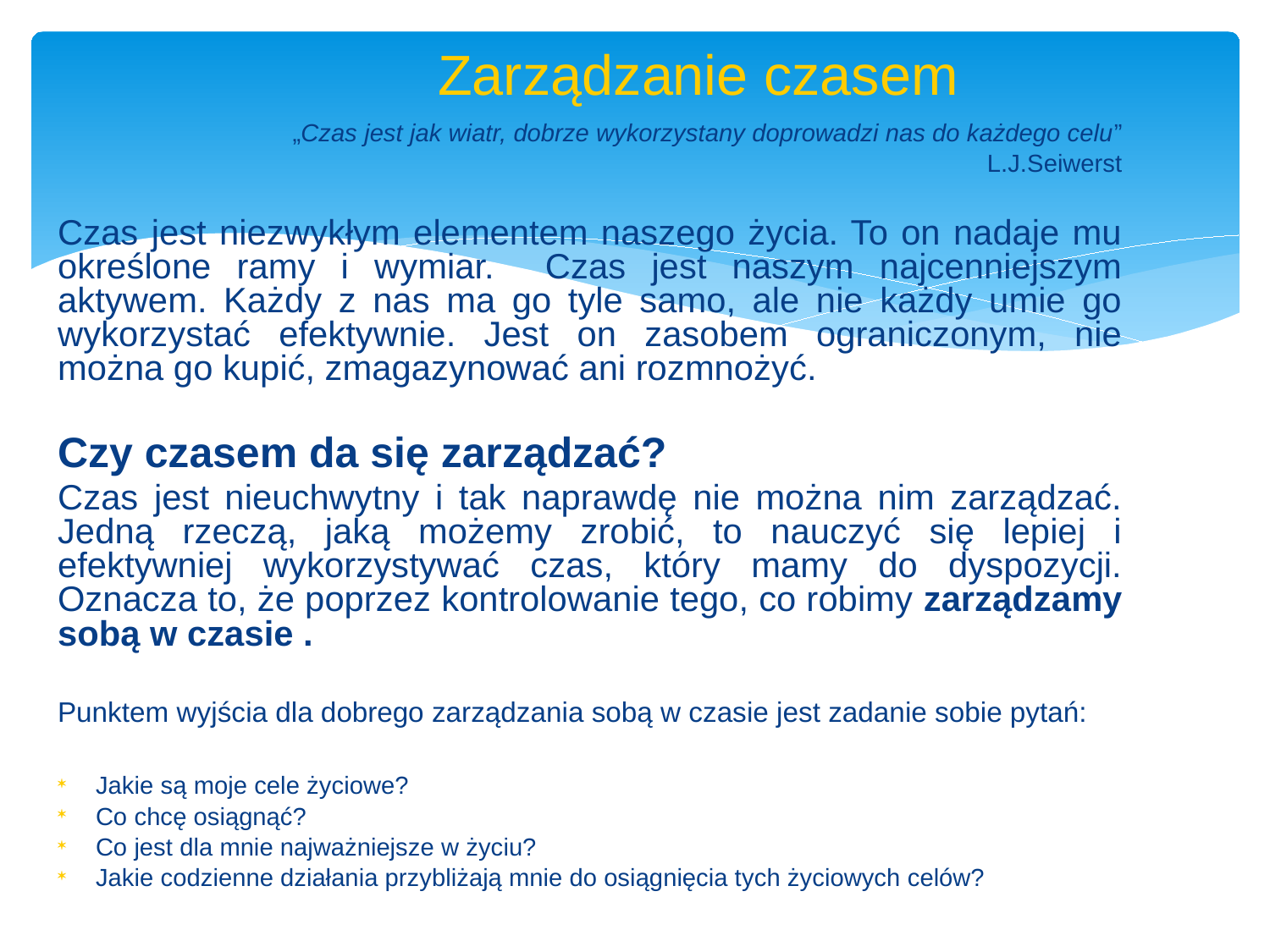

# Zarządzanie czasem
„Czas jest jak wiatr, dobrze wykorzystany doprowadzi nas do każdego celu”
						L.J.Seiwerst

Czas jest niezwykłym elementem naszego życia. To on nadaje mu określone ramy i wymiar.  Czas jest naszym najcenniejszym aktywem. Każdy z nas ma go tyle samo, ale nie każdy umie go wykorzystać efektywnie. Jest on zasobem ograniczonym, nie można go kupić, zmagazynować ani rozmnożyć.

Czy czasem da się zarządzać?
Czas jest nieuchwytny i tak naprawdę nie można nim zarządzać. Jedną rzeczą, jaką możemy zrobić, to nauczyć się lepiej i efektywniej wykorzystywać czas, który mamy do dyspozycji. Oznacza to, że poprzez kontrolowanie tego, co robimy zarządzamy sobą w czasie .

Punktem wyjścia dla dobrego zarządzania sobą w czasie jest zadanie sobie pytań:

Jakie są moje cele życiowe?
Co chcę osiągnąć?
Co jest dla mnie najważniejsze w życiu?
Jakie codzienne działania przybliżają mnie do osiągnięcia tych życiowych celów?